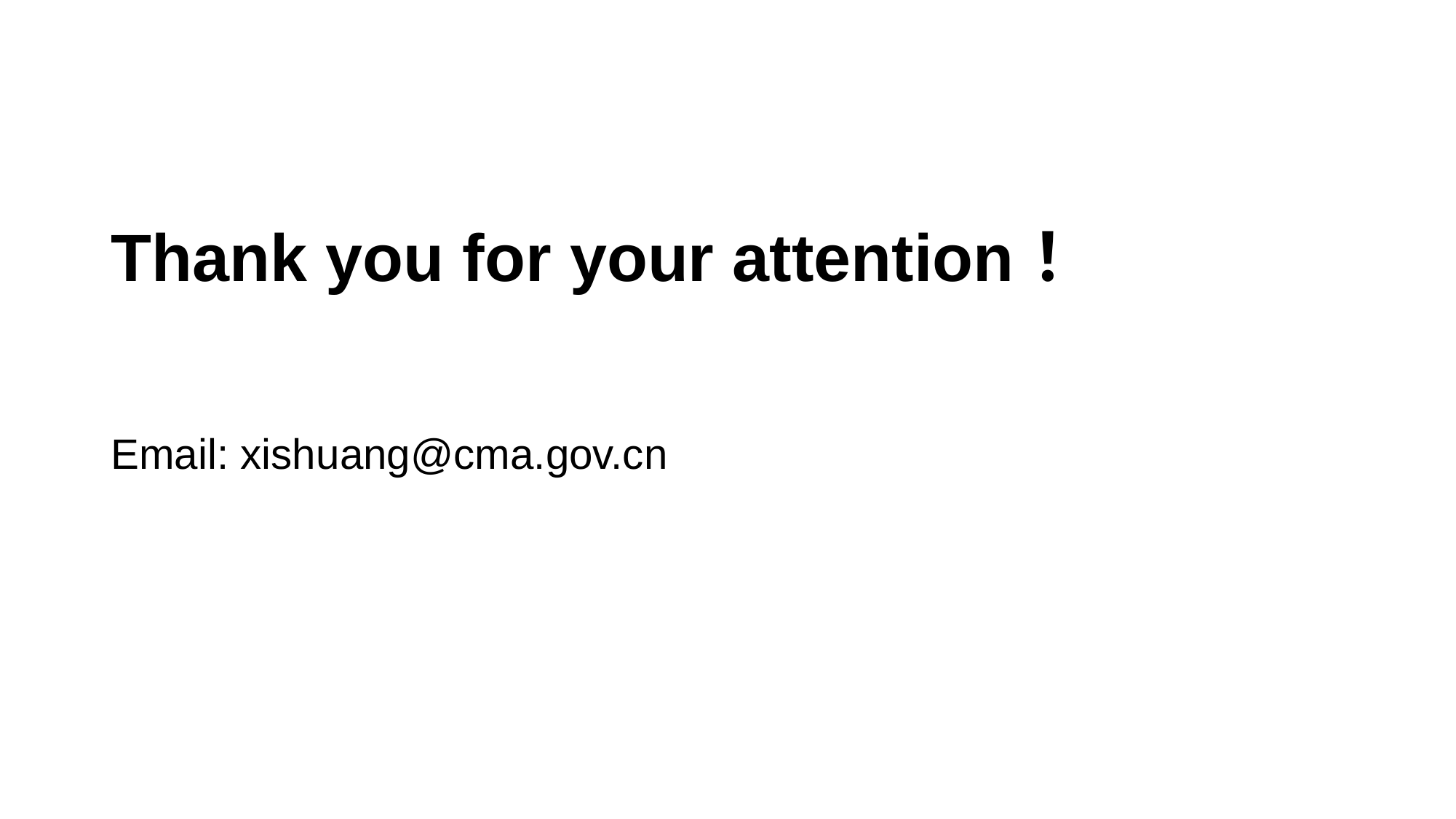

Thank you for your attention！

Email: xishuang@cma.gov.cn